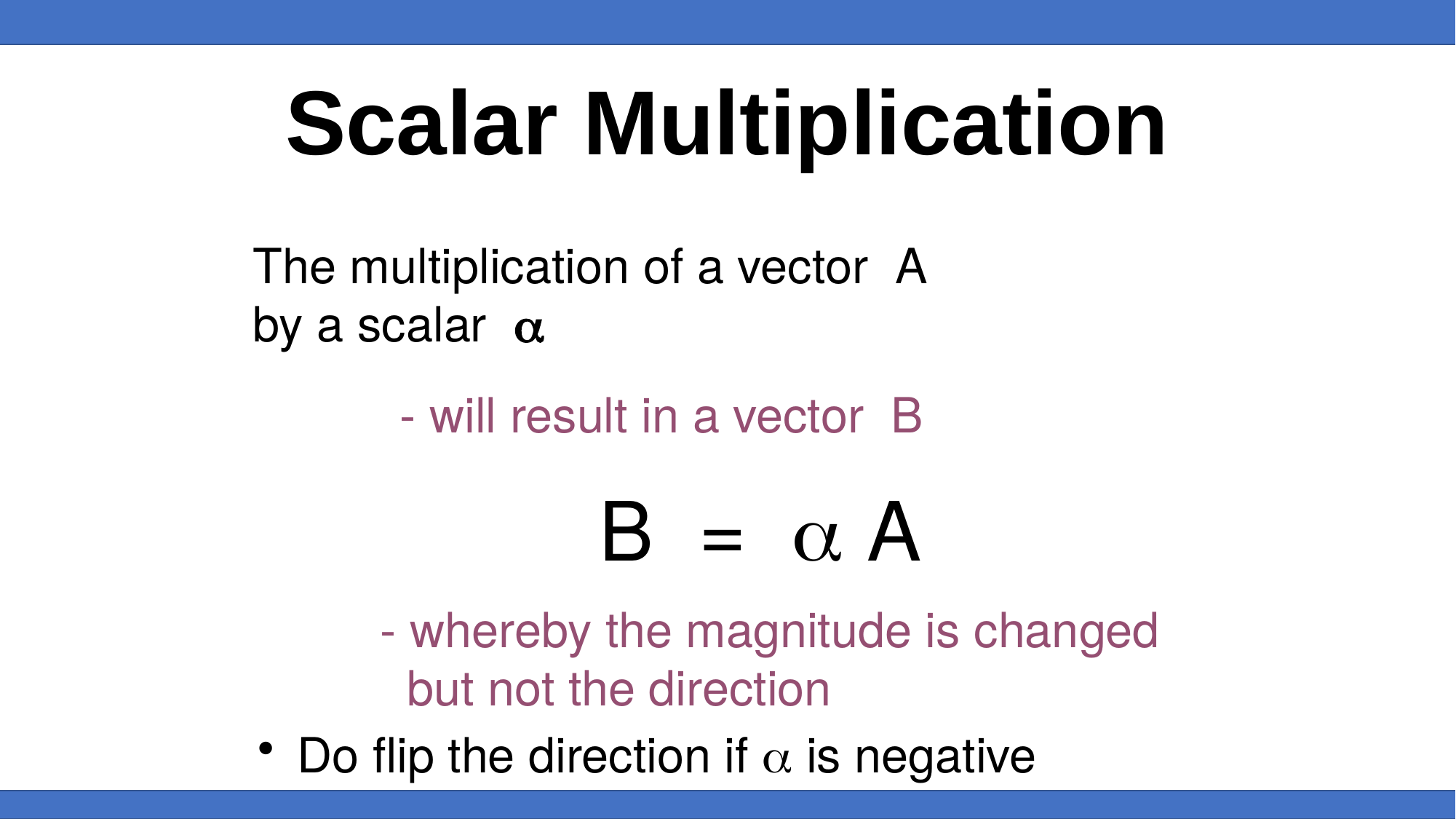

Scalar Multiplication
The multiplication of a vector  A
by a scalar  α
- will result in a vector  B
B  =  α A
- whereby the magnitude is changed
  but not the direction
 Do flip the direction if α is negative